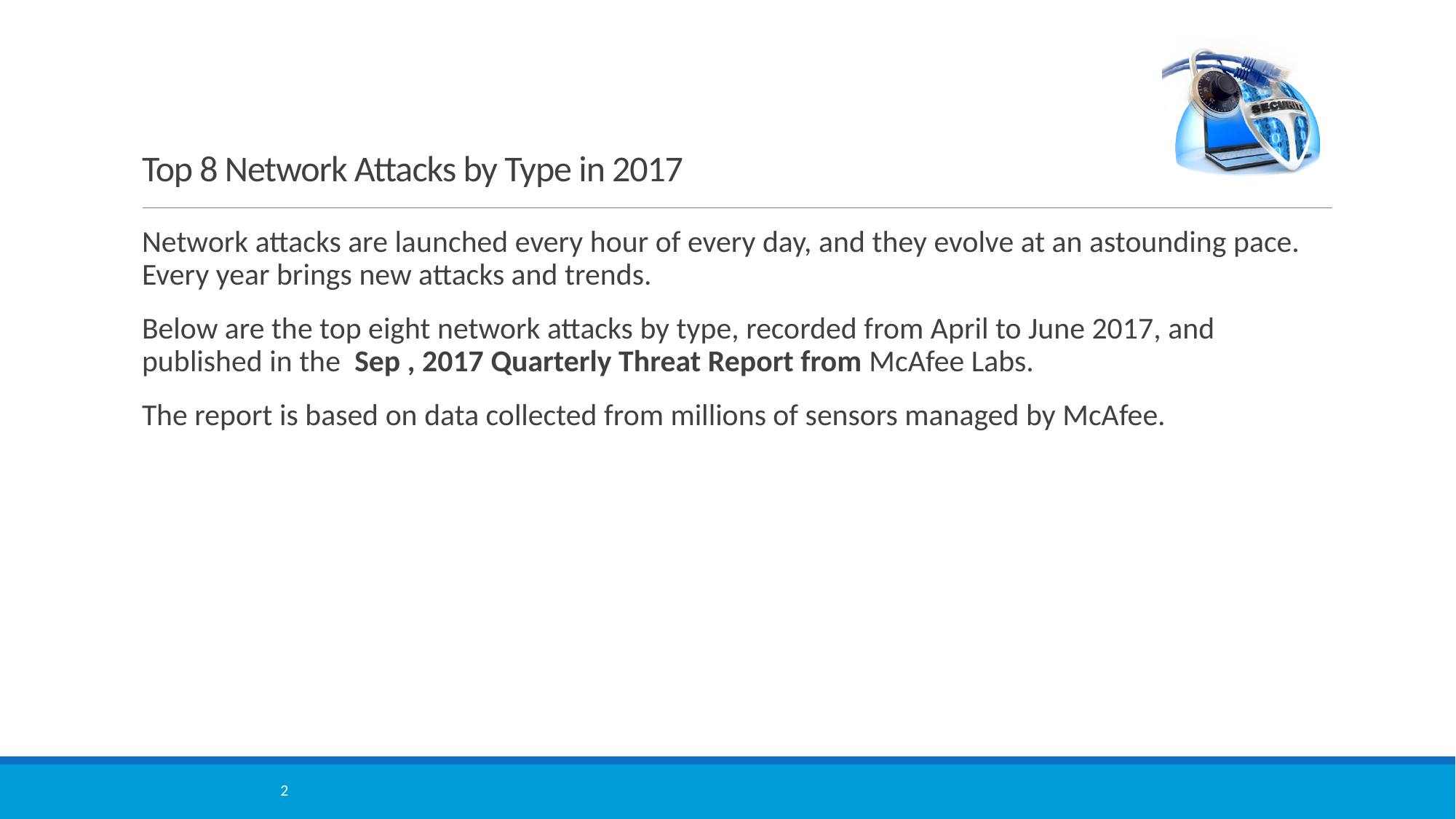

# Top 8 Network Attacks by Type in 2017
Network attacks are launched every hour of every day, and they evolve at an astounding pace. Every year brings new attacks and trends.
Below are the top eight network attacks by type, recorded from April to June 2017, and published in the  Sep , 2017 Quarterly Threat Report from McAfee Labs.
The report is based on data collected from millions of sensors managed by McAfee.

2